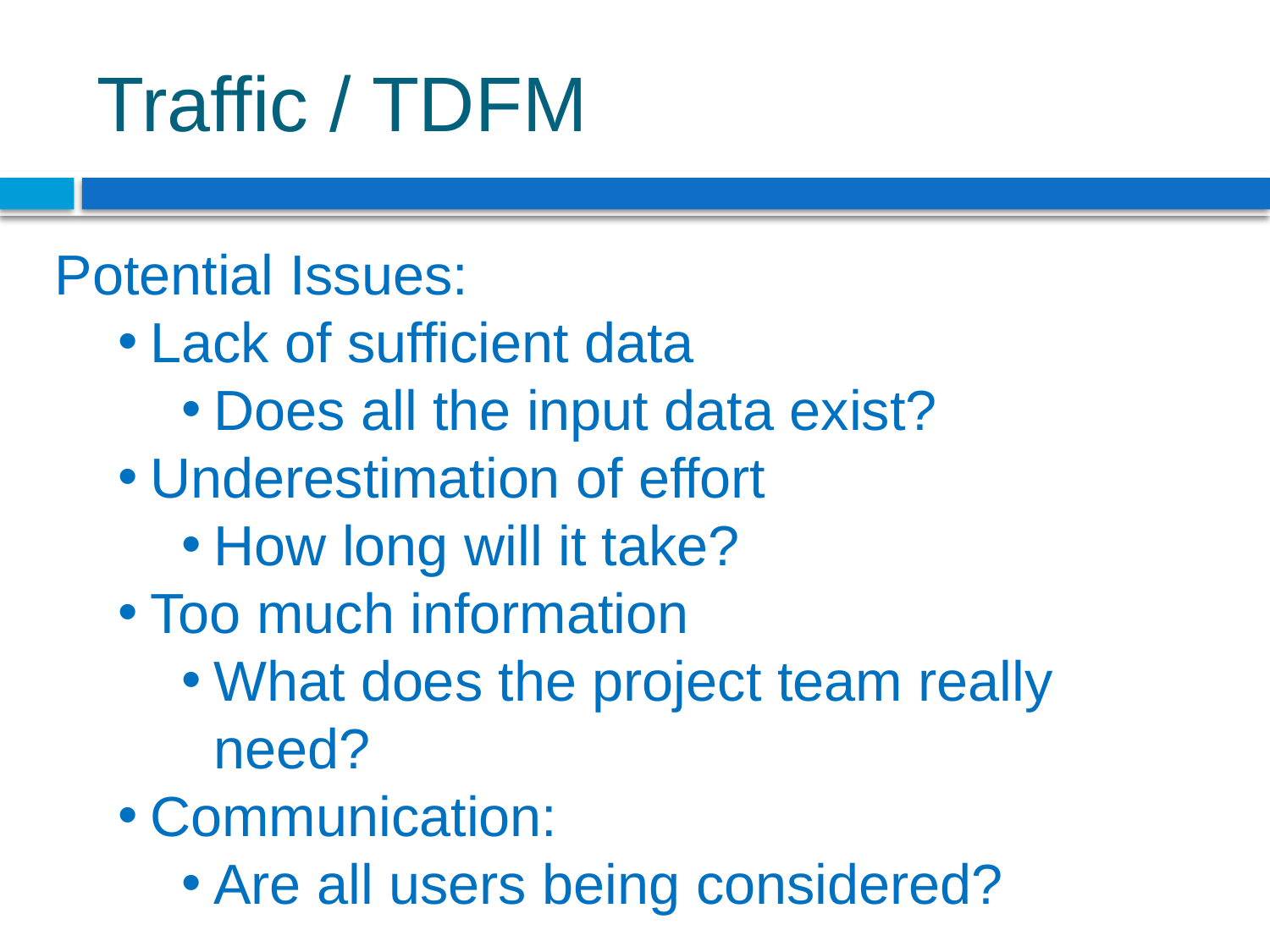

# Traffic / TDFM
Potential Issues:
Lack of sufficient data
Does all the input data exist?
Underestimation of effort
How long will it take?
Too much information
What does the project team really need?
Communication:
Are all users being considered?